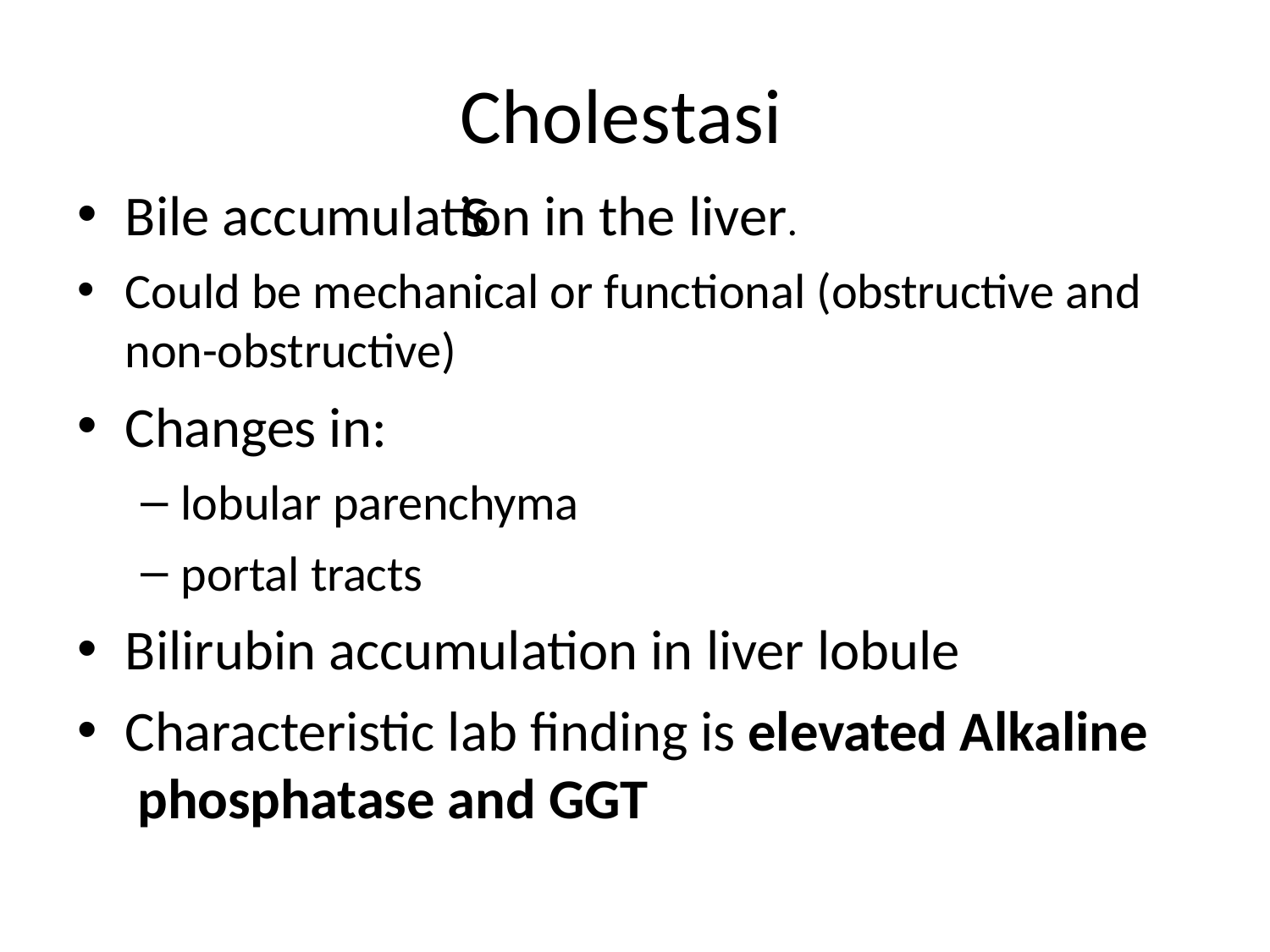

# Cholestasis
Bile accumulation in the liver.
Could be mechanical or functional (obstructive and
non-obstructive)
Changes in:
lobular parenchyma
portal tracts
Bilirubin accumulation in liver lobule
Characteristic lab finding is elevated Alkaline  phosphatase and GGT